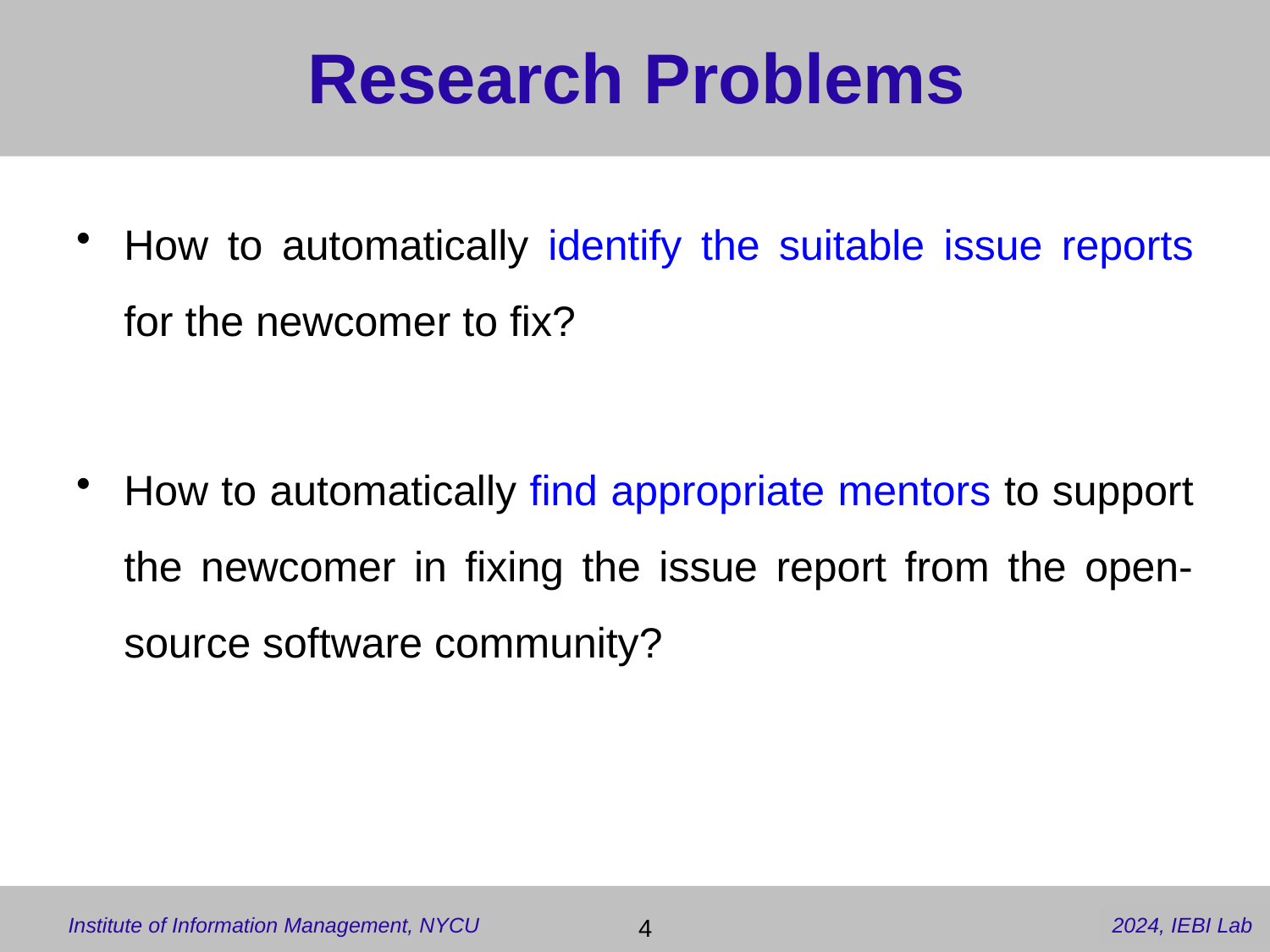

# Research Problems
How to automatically identify the suitable issue reports for the newcomer to fix?

How to automatically find appropriate mentors to support the newcomer in fixing the issue report from the open-source software community?

   4